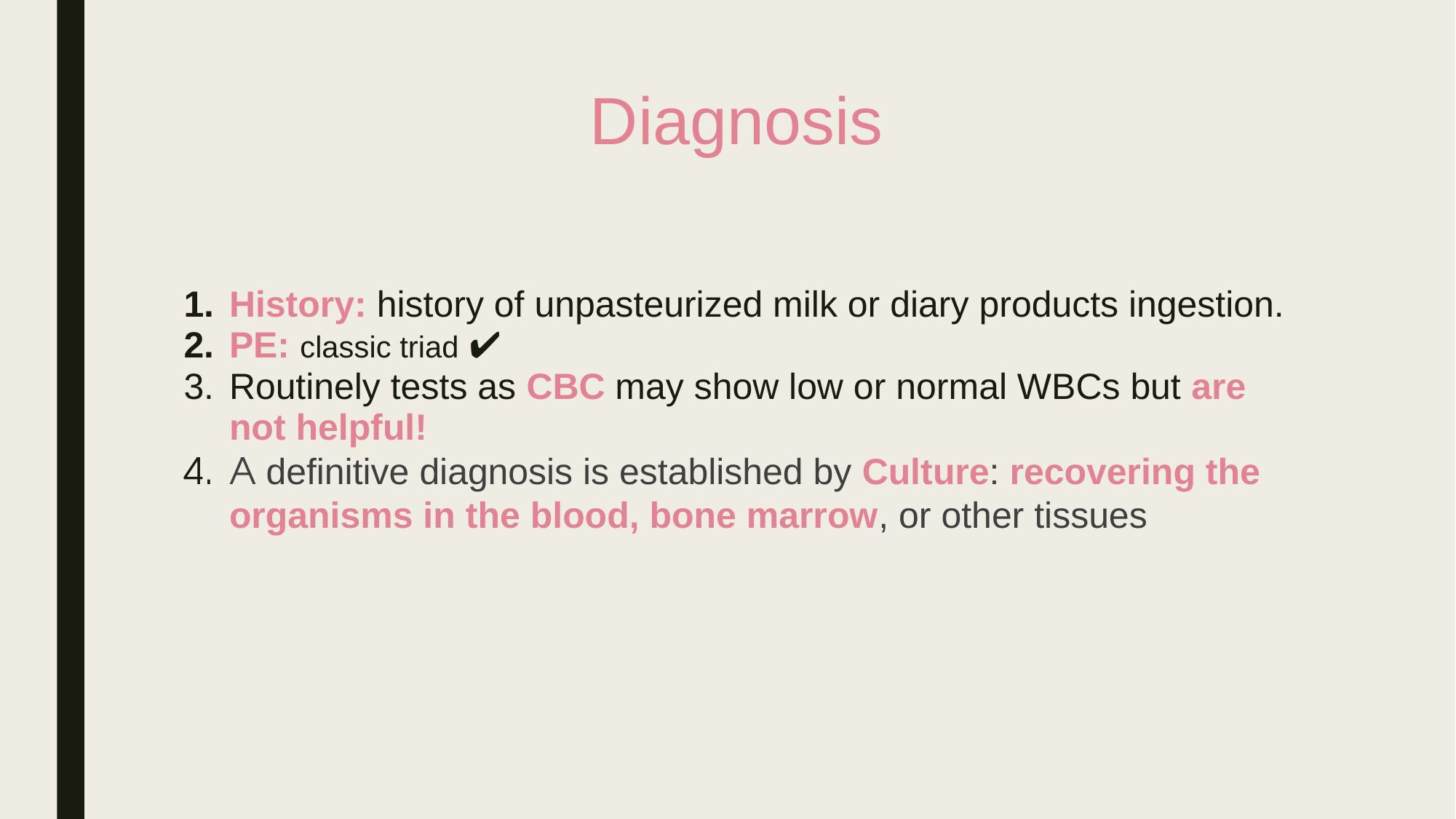

# Diagnosis
History: history of unpasteurized milk or diary products ingestion.
PE: classic triad ✔️
Routinely tests as CBC may show low or normal WBCs but are not helpful!
A definitive diagnosis is established by Culture: recovering the organisms in the blood, bone marrow, or other tissues